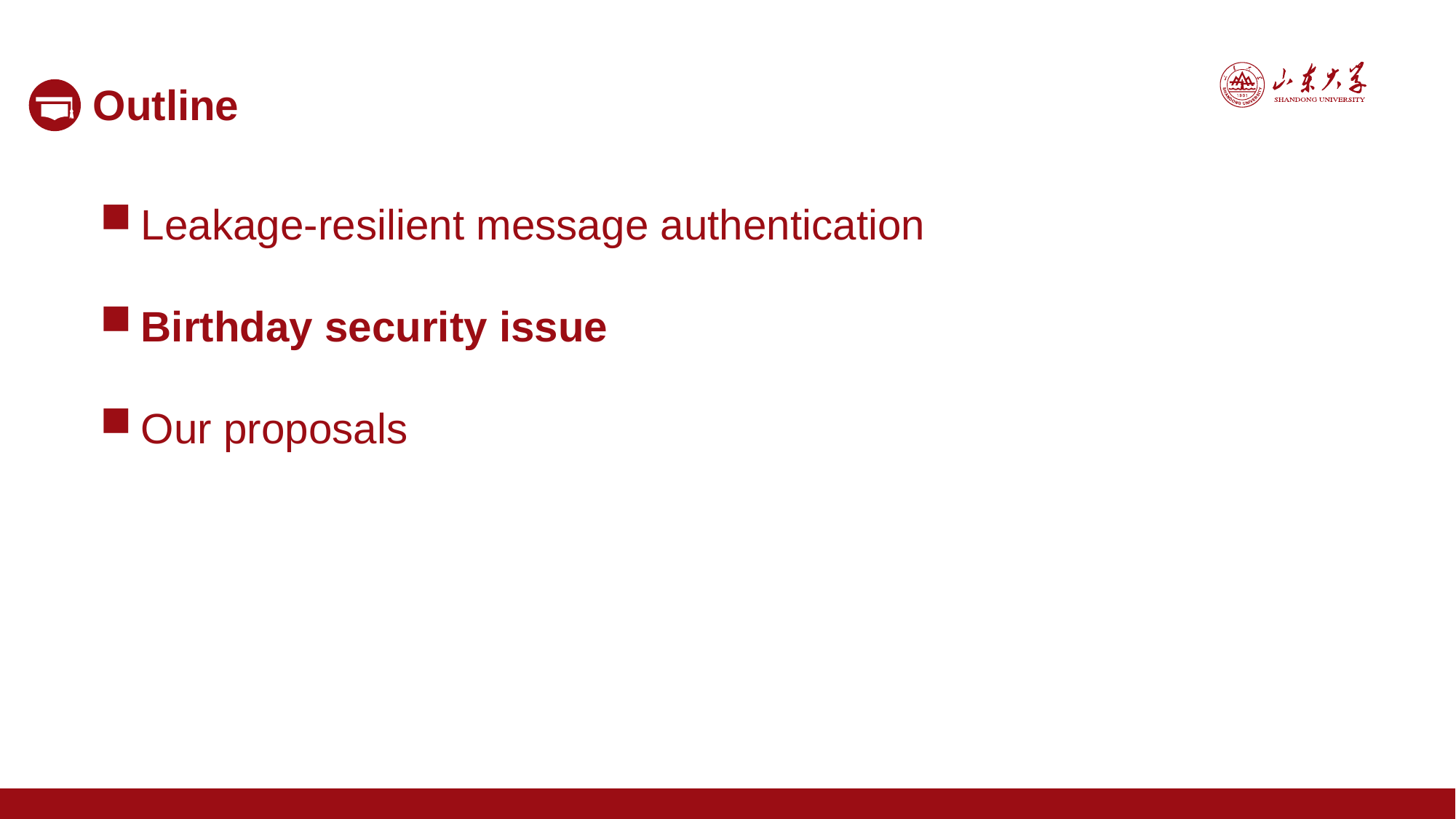

Outline
Leakage-resilient message authentication

Birthday security issue

Our proposals